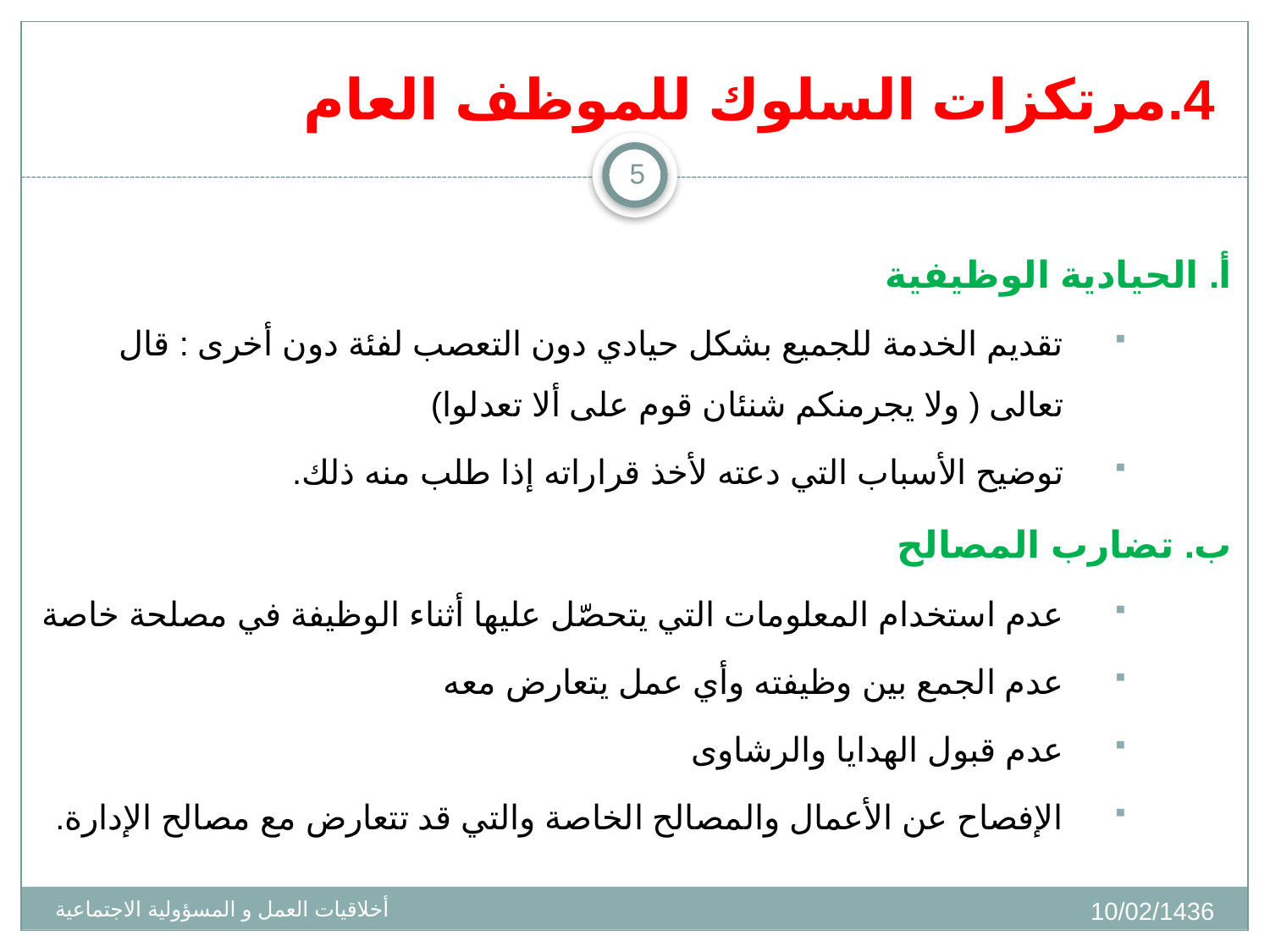

# 4.مرتكزات السلوك للموظف العام
5
أ. الحيادية الوظيفية
تقديم الخدمة للجميع بشكل حيادي دون التعصب لفئة دون أخرى : قال تعالى ( ولا يجرمنكم شنئان قوم على ألا تعدلوا)
توضيح الأسباب التي دعته لأخذ قراراته إذا طلب منه ذلك.
ب. تضارب المصالح
عدم استخدام المعلومات التي يتحصّل عليها أثناء الوظيفة في مصلحة خاصة
عدم الجمع بين وظيفته وأي عمل يتعارض معه
عدم قبول الهدايا والرشاوى
الإفصاح عن الأعمال والمصالح الخاصة والتي قد تتعارض مع مصالح الإدارة.

10/02/1436
أخلاقيات العمل و المسؤولية الاجتماعية